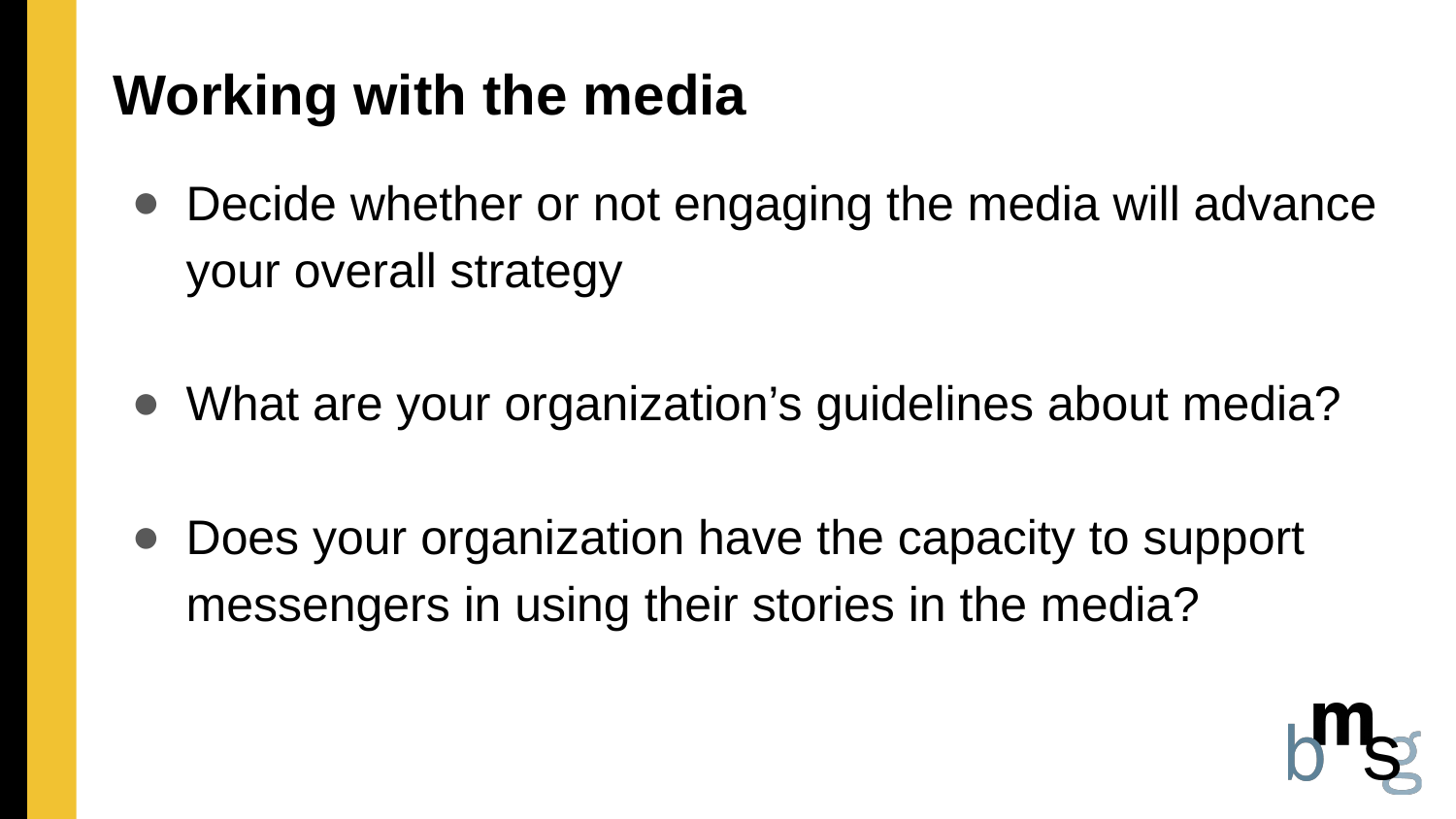

# Working with the media
Decide whether or not engaging the media will advance your overall strategy

What are your organization’s guidelines about media?

Does your organization have the capacity to support messengers in using their stories in the media?